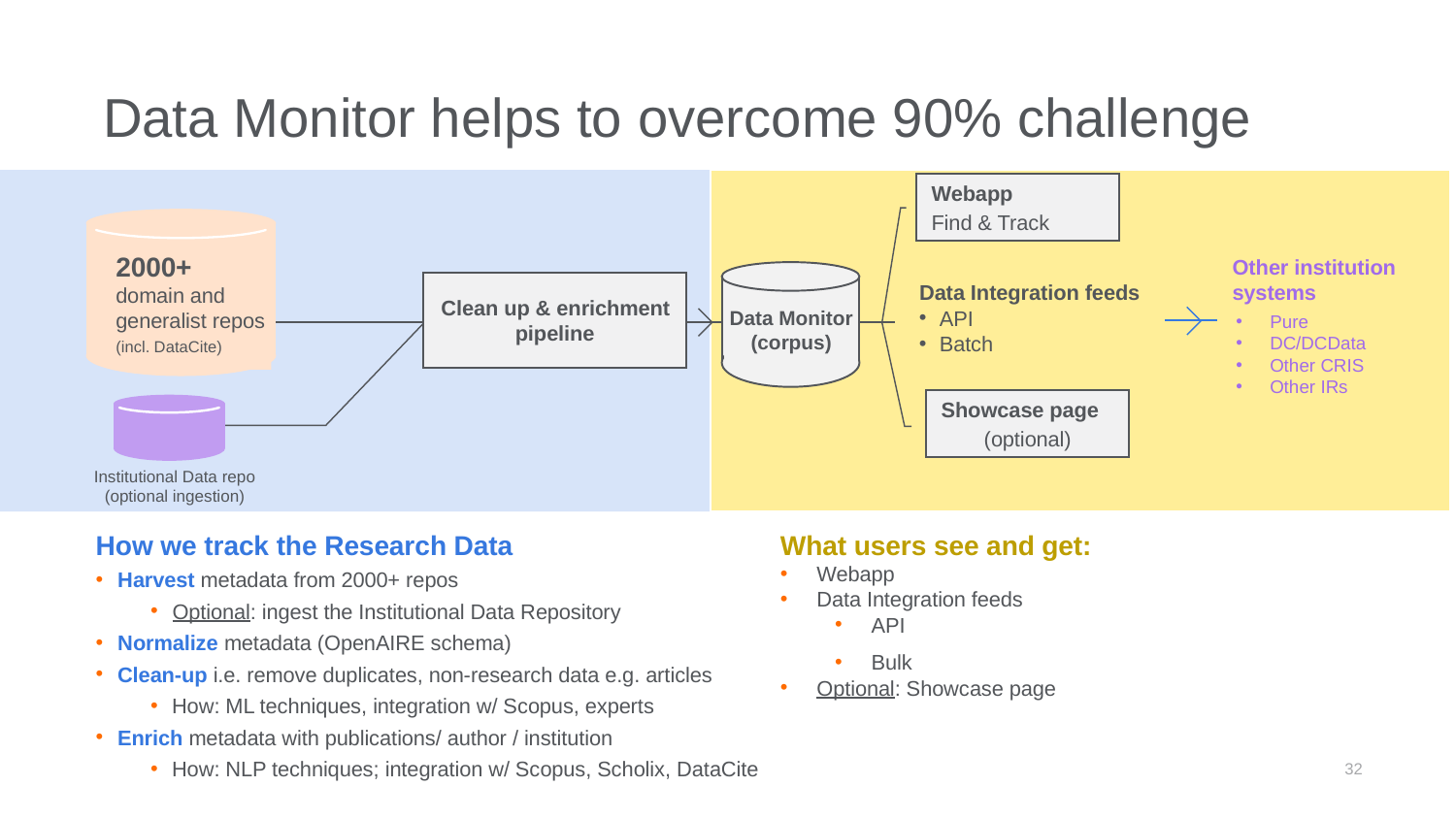

# Data Monitor helps to overcome 90% challenge

Webapp
Find & Track

2000+
domain and generalist repos
(incl. DataCite)

Other institution
systems

Clean up & enrichment pipeline
Data Integration feeds
API
Batch
Data Monitor (corpus)

Pure
DC/DCData
Other CRIS
Other IRs

Showcase page
(optional)

Institutional Data repo
(optional ingestion)
How we track the Research Data
Harvest metadata from 2000+ repos
Optional: ingest the Institutional Data Repository
Normalize metadata (OpenAIRE schema)
Clean-up i.e. remove duplicates, non-research data e.g. articles
How: ML techniques, integration w/ Scopus, experts
Enrich metadata with publications/ author / institution
How: NLP techniques; integration w/ Scopus, Scholix, DataCite
What users see and get:
Webapp
Data Integration feeds
API
Bulk
Optional: Showcase page

32